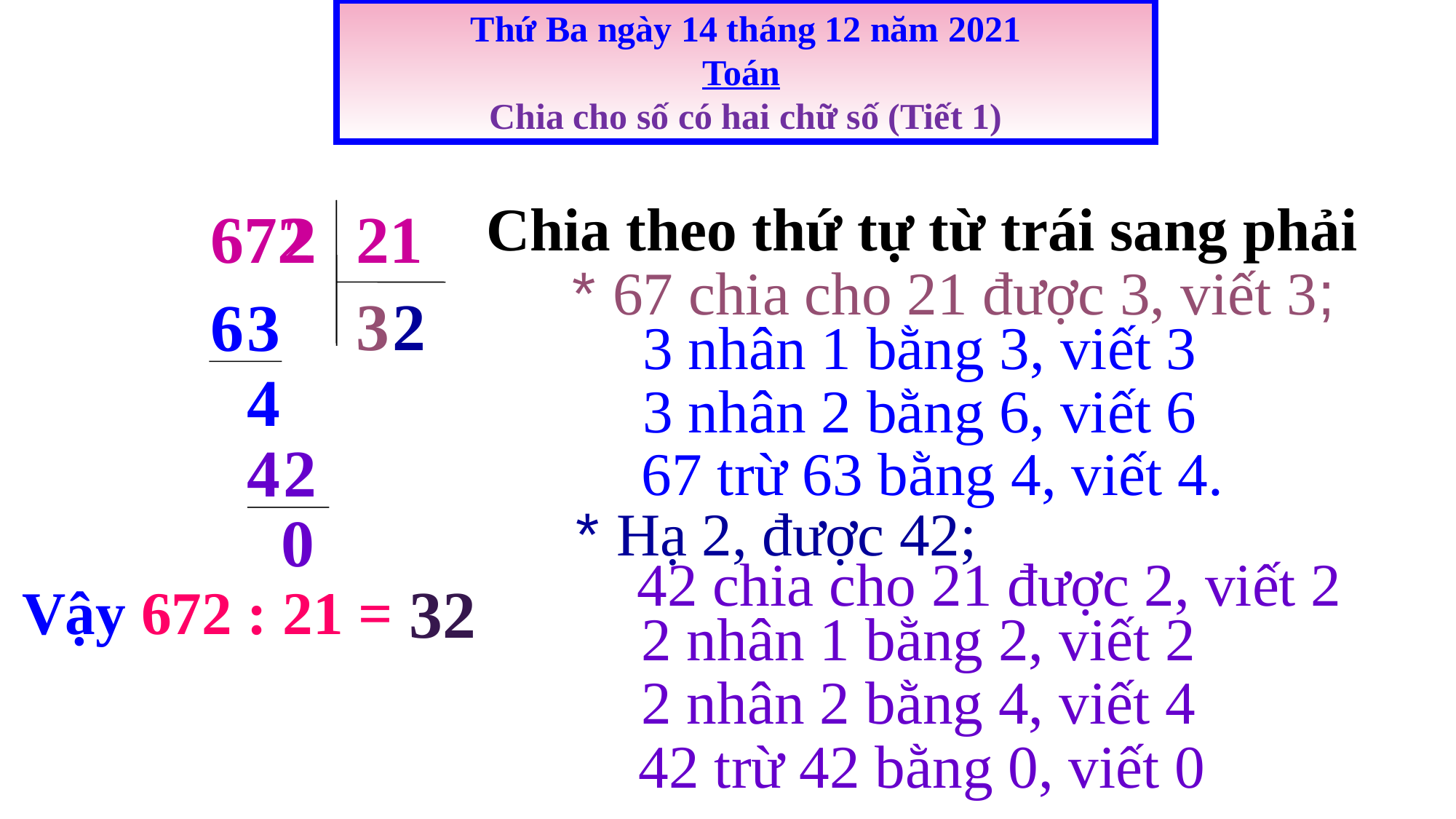

Thứ Ba ngày 14 tháng 12 năm 2021
Toán
Chia cho số có hai chữ số (Tiết 1)

Chia theo thứ tự từ trái sang phải

672
2
21

  * 67 chia cho 21 được 3, viết 3;
3
2
6
3

3 nhân 1 bằng 3, viết 3
4

3 nhân 2 bằng 6, viết 6
4
2
67 trừ 63 bằng 4, viết 4.
* Hạ 2, được 42;
0

42 chia cho 21 được 2, viết 2
32
 Vậy 672 : 21 =
2 nhân 1 bằng 2, viết 2
2 nhân 2 bằng 4, viết 4
42 trừ 42 bằng 0, viết 0